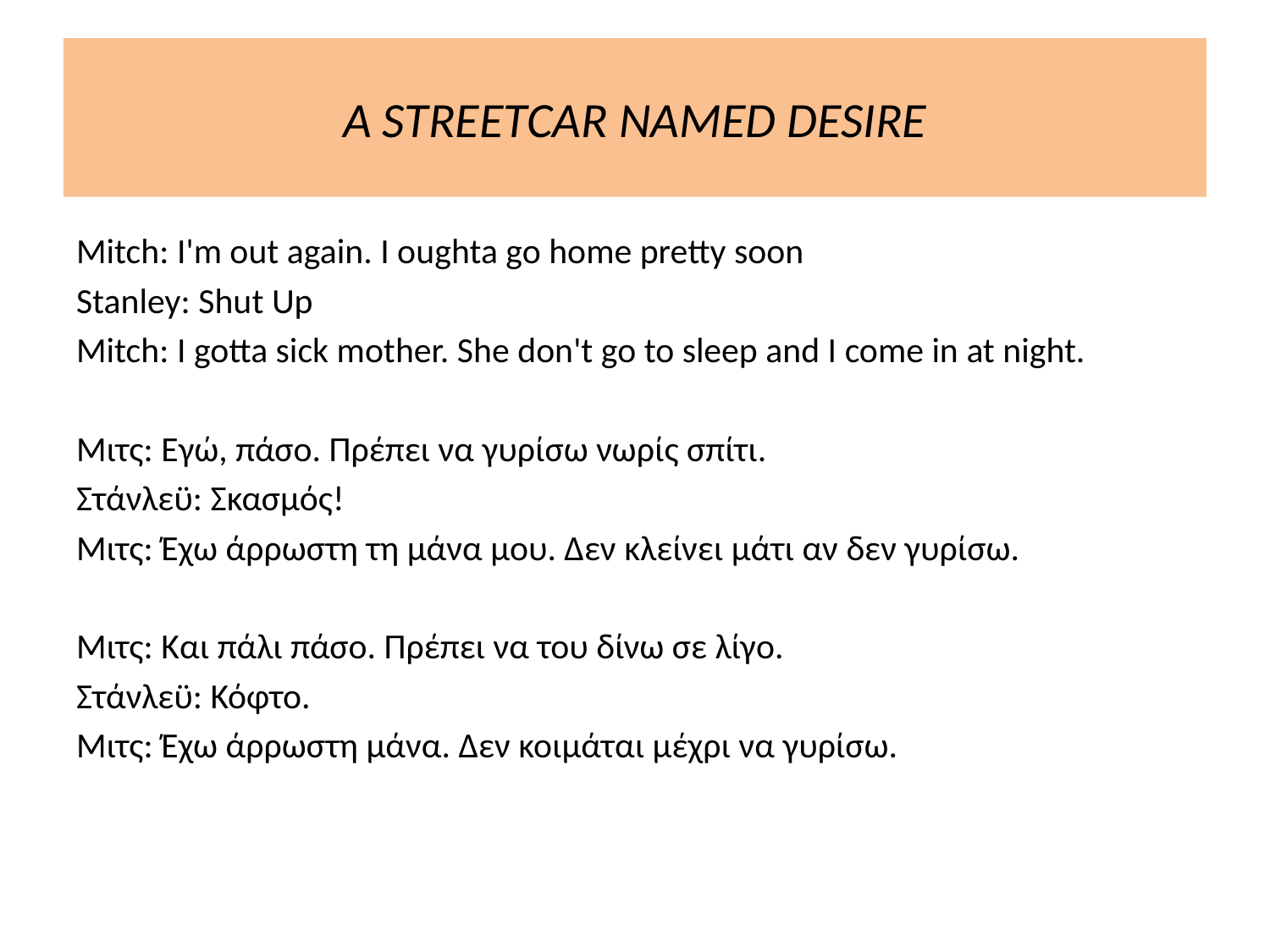

# A STREETCAR NAMED DESIRE
Mitch: I'm out again. I oughta go home pretty soon
Stanley: Shut Up
Mitch: I gotta sick mother. She don't go to sleep and I come in at night.

Μιτς: Εγώ, πάσο. Πρέπει να γυρίσω νωρίς σπίτι.
Στάνλεϋ: Σκασμός!
Μιτς: Έχω άρρωστη τη μάνα μου. Δεν κλείνει μάτι αν δεν γυρίσω.

Μιτς: Και πάλι πάσο. Πρέπει να του δίνω σε λίγο.
Στάνλεϋ: Κόφτο.
Μιτς: Έχω άρρωστη μάνα. Δεν κοιμάται μέχρι να γυρίσω.